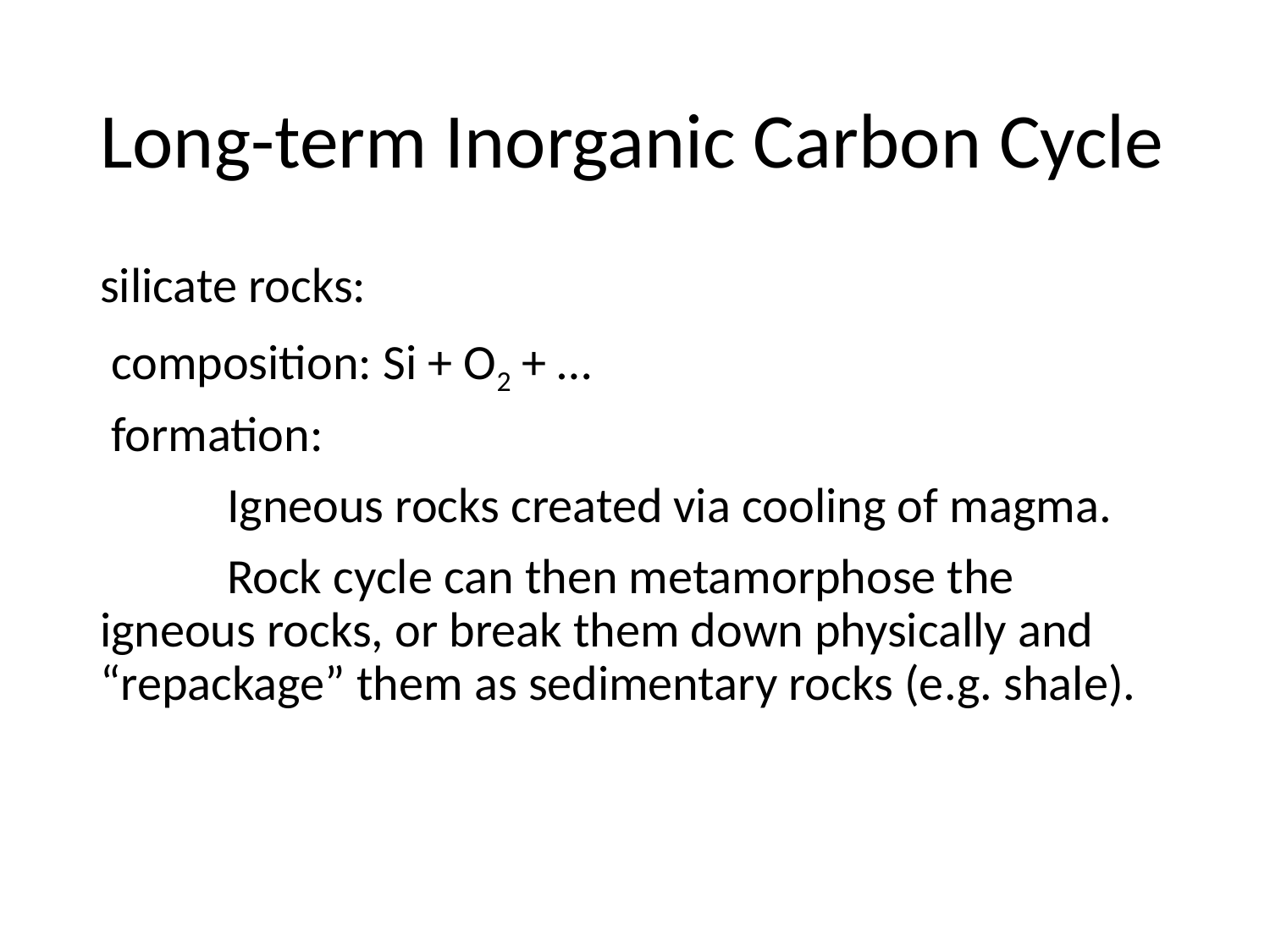

# Long-term Inorganic Carbon Cycle
silicate rocks:
 composition: Si + O2 + …
 formation:
	Igneous rocks created via cooling of magma.
	Rock cycle can then metamorphose the igneous rocks, or break them down physically and “repackage” them as sedimentary rocks (e.g. shale).